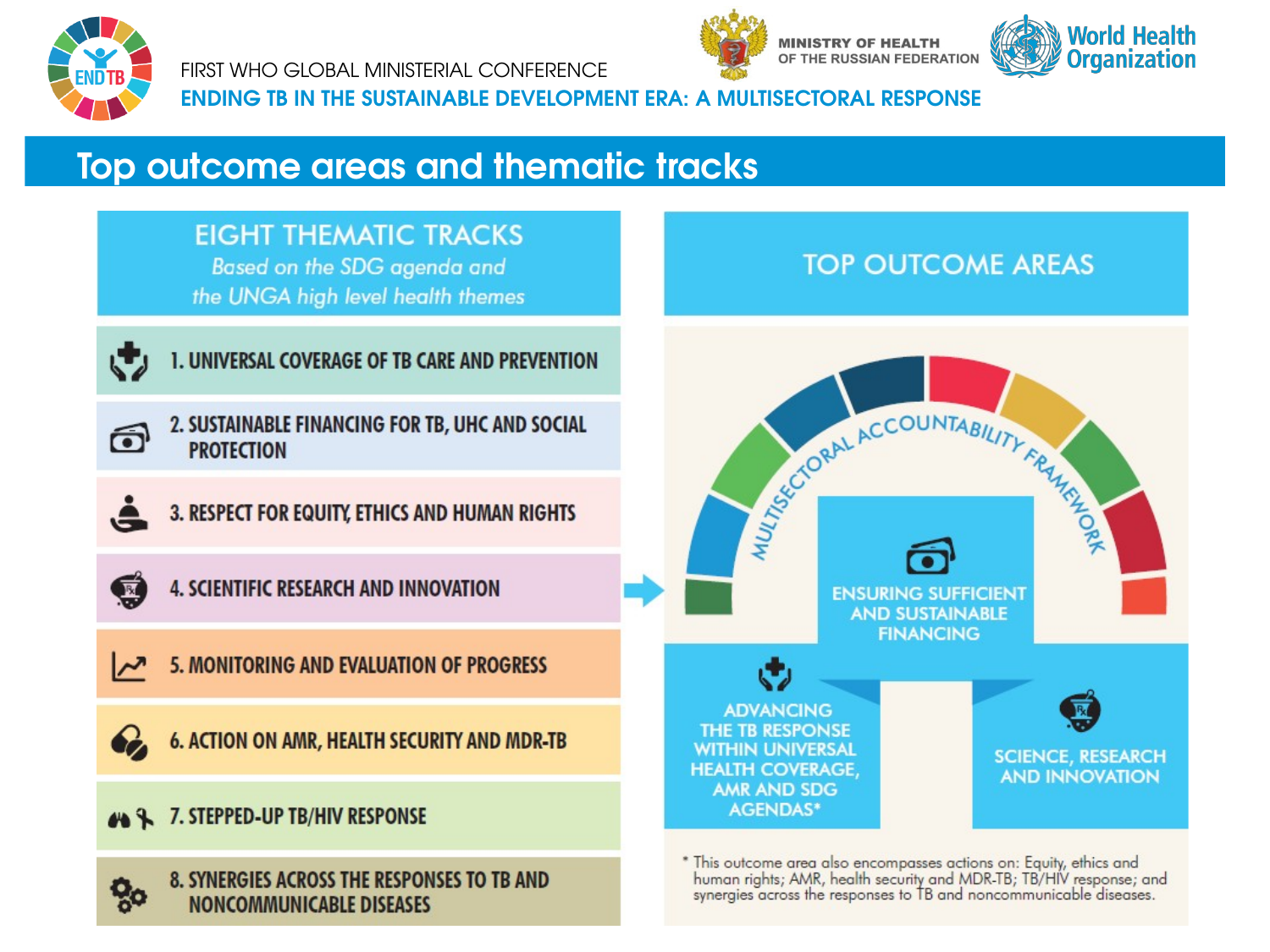

FIRST WHO GLOBAL MINISTERIAL CONFERENCE
ENDING TB IN THE SUSTAINABLE DEVELOPMENT ERA: A MULTISECTORAL RESPONSE
Top outcome areas and thematic tracks